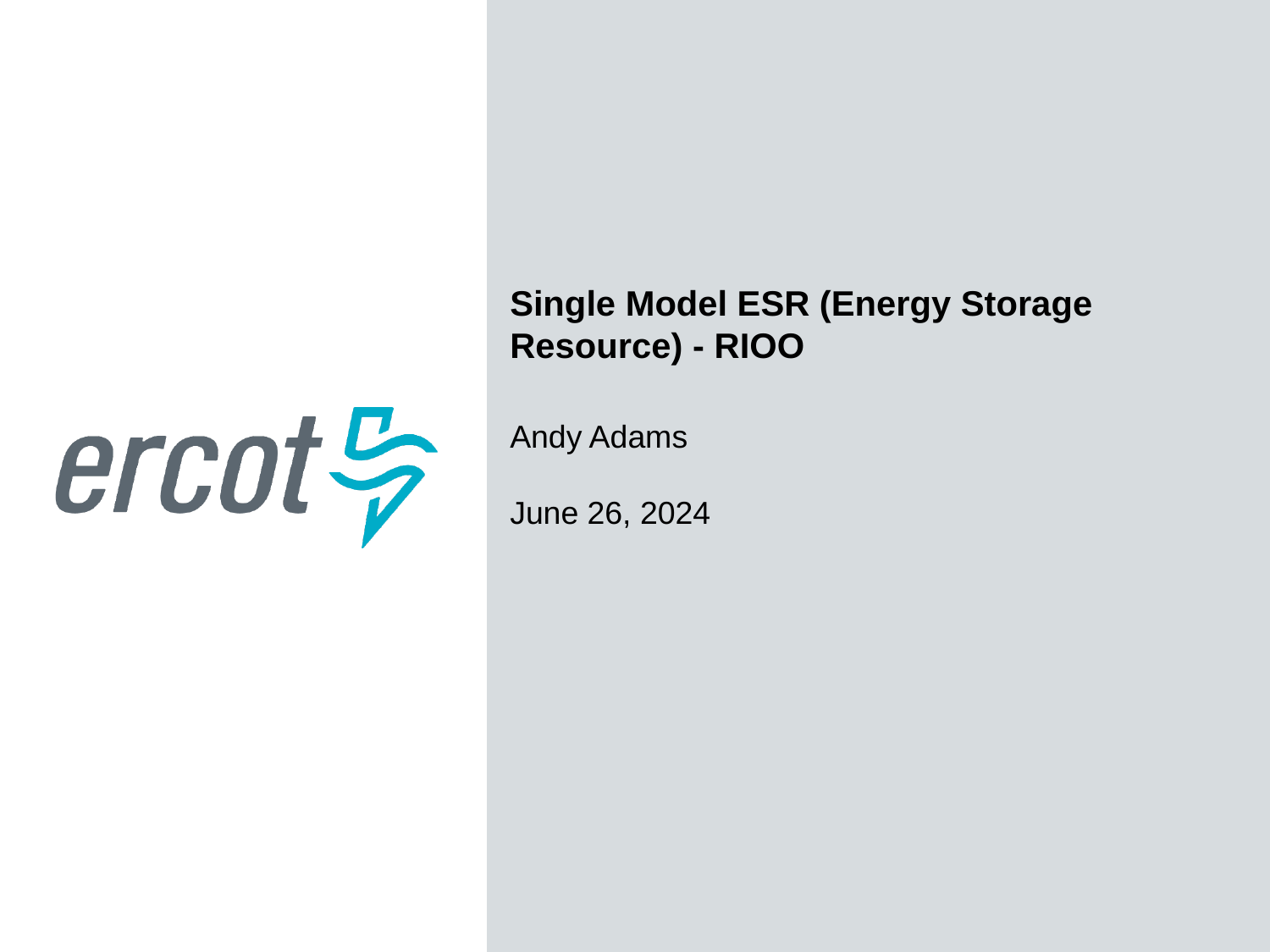

Single Model ESR (Energy Storage Resource) - RIOO

Andy Adams

June 26, 2024